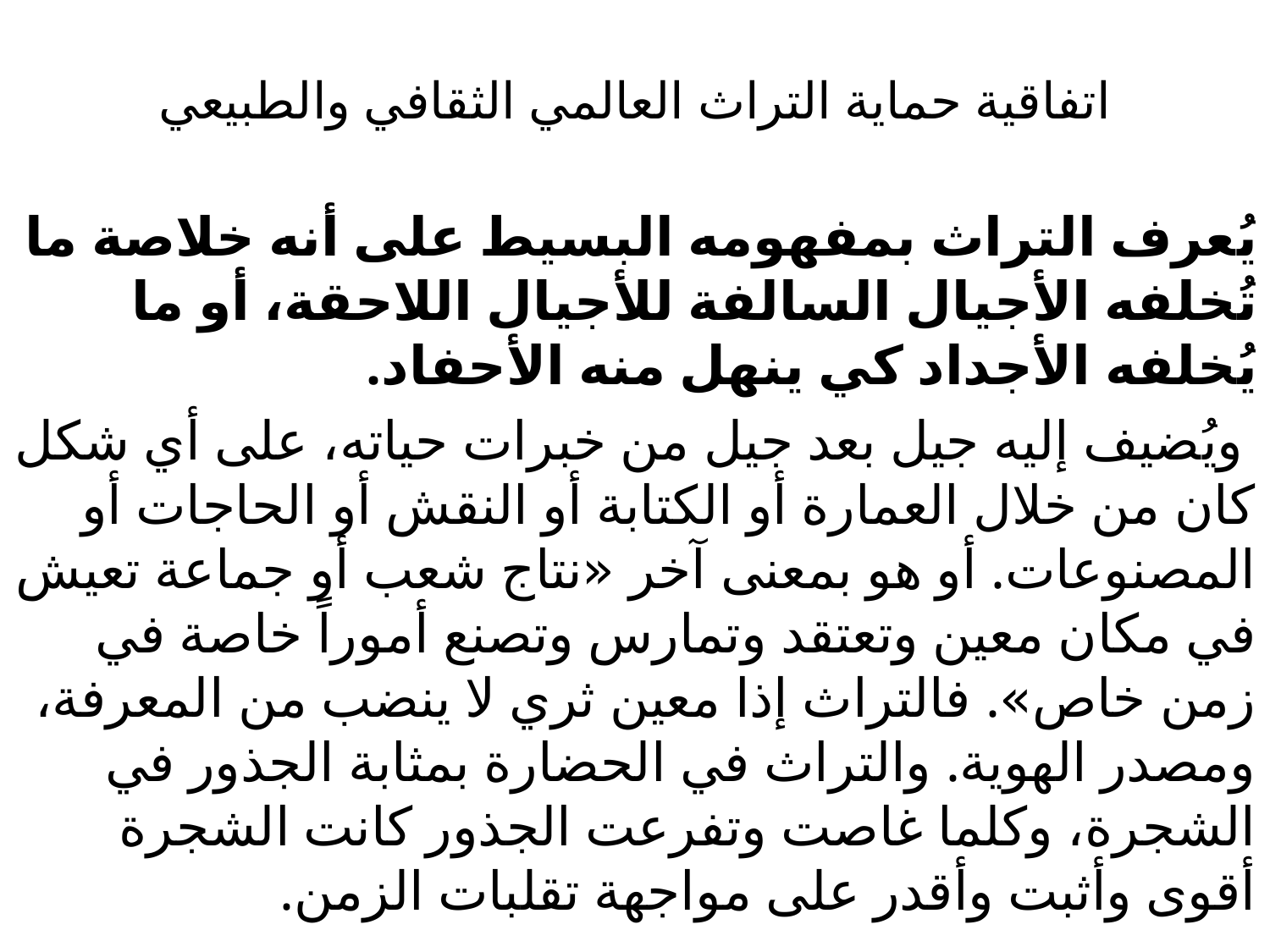

# اتفاقية حماية التراث العالمي الثقافي والطبيعي
يُعرف التراث بمفهومه البسيط على أنه خلاصة ما تُخلفه الأجيال السالفة للأجيال اللاحقة، أو ما يُخلفه الأجداد كي ينهل منه الأحفاد.
 ويُضيف إليه جيل بعد جيل من خبرات حياته، على أي شكل كان من خلال العمارة أو الكتابة أو النقش أو الحاجات أو المصنوعات. أو هو بمعنى آخر «نتاج شعب أو جماعة تعيش في مكان معين وتعتقد وتمارس وتصنع أموراً خاصة في زمن خاص». فالتراث إذا معين ثري لا ينضب من المعرفة، ومصدر الهوية. والتراث في الحضارة بمثابة الجذور في الشجرة، وكلما غاصت وتفرعت الجذور كانت الشجرة أقوى وأثبت وأقدر على مواجهة تقلبات الزمن.